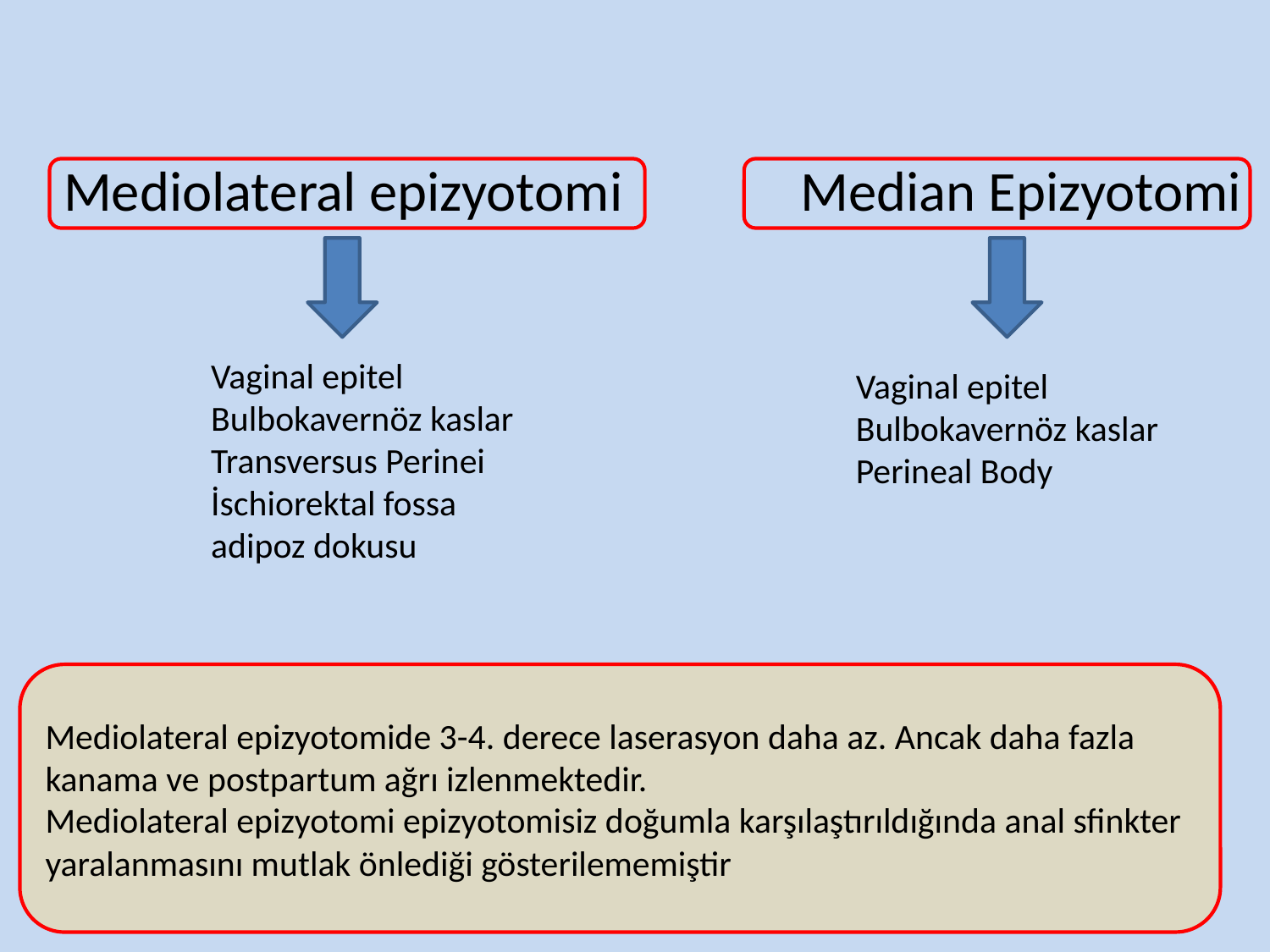

#
    Mediolateral epizyotomi              Median Epizyotomi

Vaginal epitel
Bulbokavernöz kaslar
Transversus Perinei
İschiorektal fossa adipoz dokusu
Vaginal epitel
Bulbokavernöz kaslar
Perineal Body
Mediolateral epizyotomide 3-4. derece laserasyon daha az. Ancak daha fazla kanama ve postpartum ağrı izlenmektedir.
Mediolateral epizyotomi epizyotomisiz doğumla karşılaştırıldığında anal sfinkter yaralanmasını mutlak önlediği gösterilememiştir